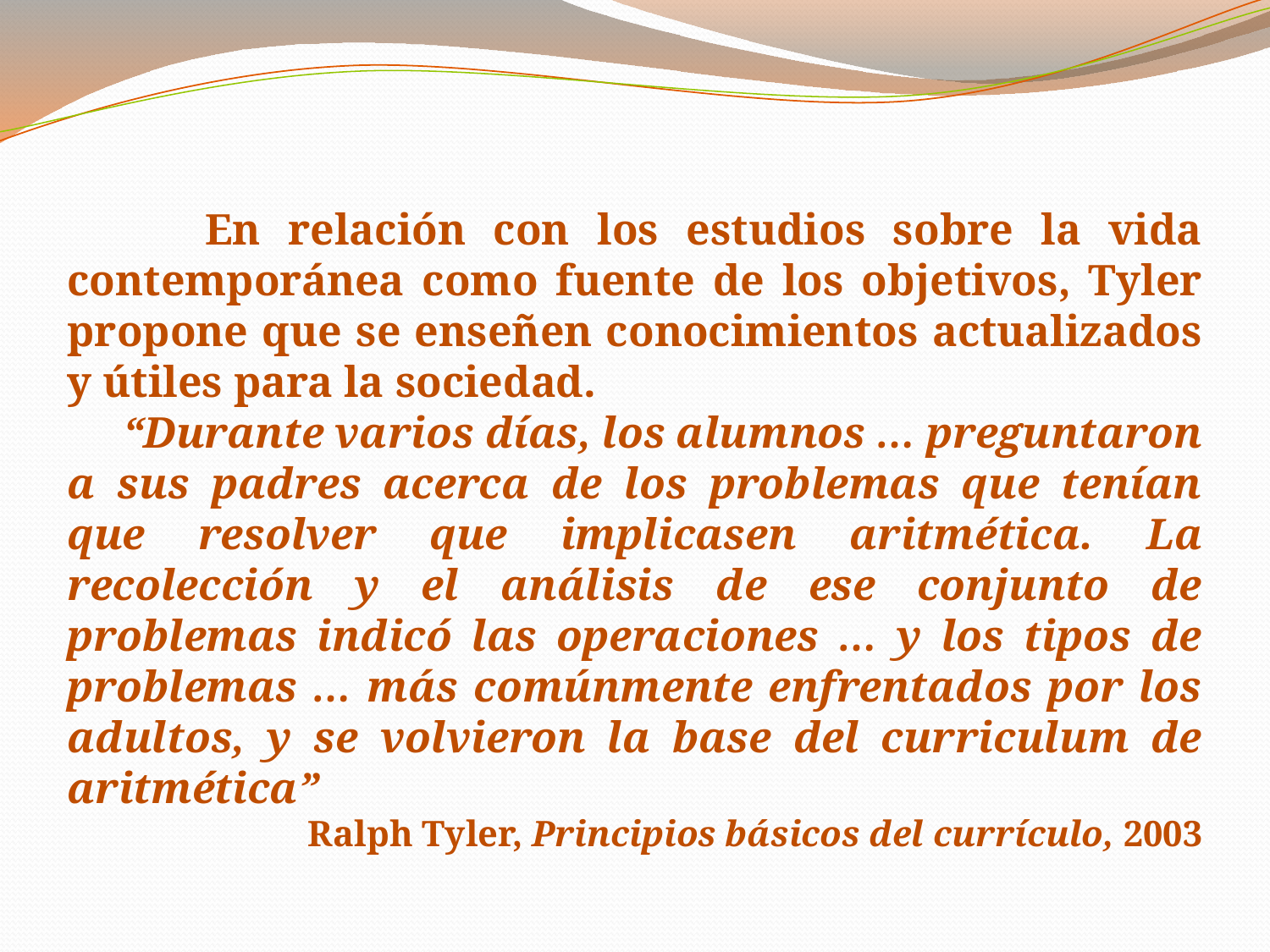

En relación con los estudios sobre la vida contemporánea como fuente de los objetivos, Tyler propone que se enseñen conocimientos actualizados y útiles para la sociedad.
     “Durante varios días, los alumnos … preguntaron a sus padres acerca de los problemas que tenían que resolver que implicasen aritmé­tica. La recolección y el análisis de ese conjunto de problemas indicó las operaciones … y los tipos de problemas … más comúnmente enfrentados por los adultos, y se volvieron la base del curriculum de aritmética”
Ralph Tyler, Principios básicos del currículo, 2003